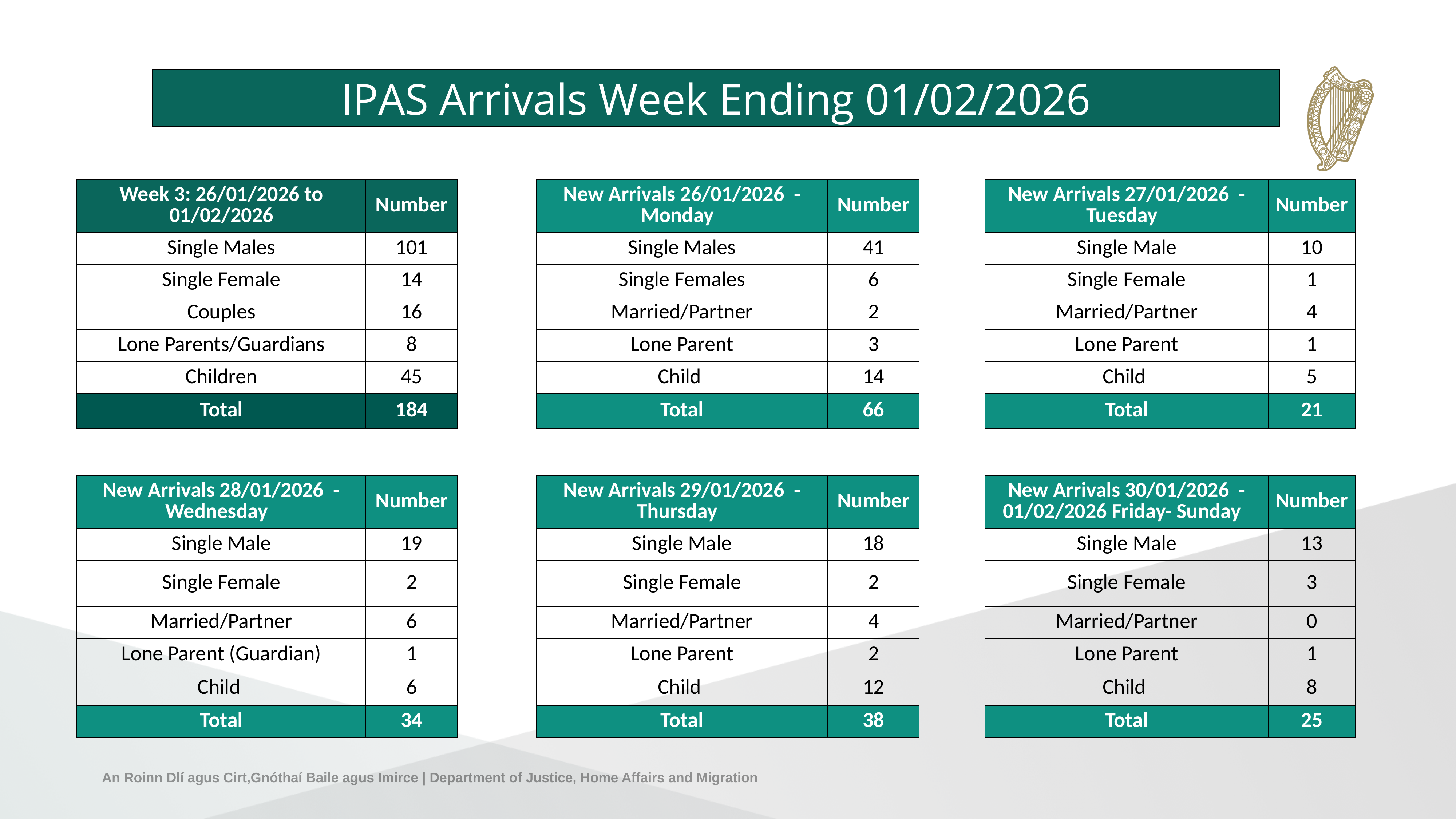

IPAS Arrivals Week Ending 01/02/2026
| Week 3: 26/01/2026 to 01/02/2026 | Number |  | New Arrivals 26/01/2026 - Monday | Number |  | New Arrivals 27/01/2026 - Tuesday | Number |
| --- | --- | --- | --- | --- | --- | --- | --- |
| Single Males | 101 |  | Single Males | 41 |  | Single Male | 10 |
| Single Female | 14 |  | Single Females | 6 |  | Single Female | 1 |
| Couples | 16 |  | Married/Partner | 2 |  | Married/Partner | 4 |
| Lone Parents/Guardians | 8 |  | Lone Parent | 3 |  | Lone Parent | 1 |
| Children | 45 |  | Child | 14 |  | Child | 5 |
| Total | 184 |  | Total | 66 |  | Total | 21 |
|  |  |  |  |  |  |  |  |
| New Arrivals 28/01/2026 - Wednesday | Number |  | New Arrivals 29/01/2026 - Thursday | Number |  | New Arrivals 30/01/2026 - 01/02/2026 Friday- Sunday | Number |
| Single Male | 19 |  | Single Male | 18 |  | Single Male | 13 |
| Single Female | 2 |  | Single Female | 2 |  | Single Female | 3 |
| Married/Partner | 6 |  | Married/Partner | 4 |  | Married/Partner | 0 |
| Lone Parent (Guardian) | 1 |  | Lone Parent | 2 |  | Lone Parent | 1 |
| Child | 6 |  | Child | 12 |  | Child | 8 |
| Total | 34 |  | Total | 38 |  | Total | 25 |